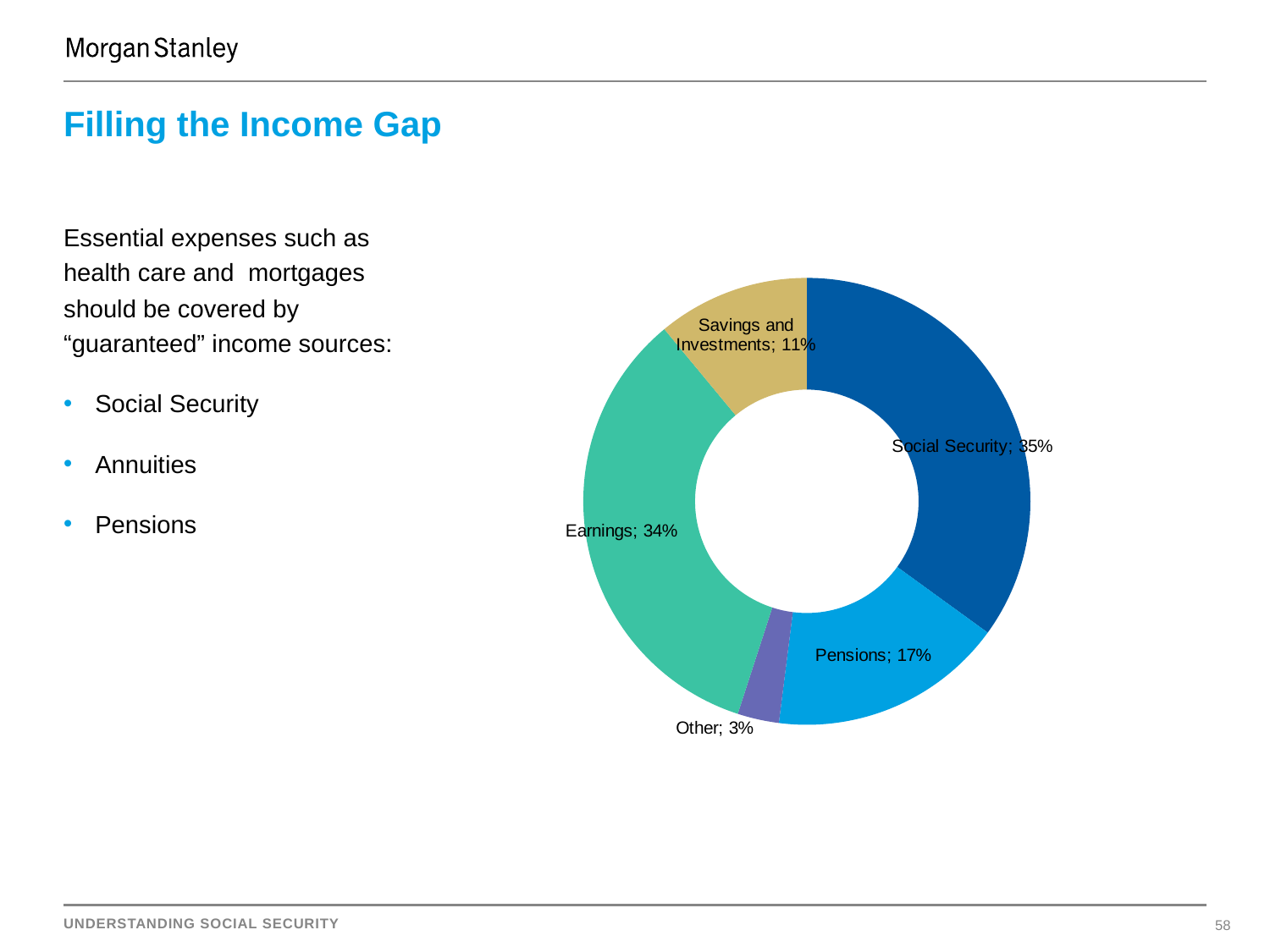

# Filling the Income Gap
Essential expenses such as health care and  mortgages should be covered by “guaranteed” income sources:
Social Security
Annuities
Pensions

### Chart

| Category |  |
|---|---|
| Social Security | 0.35 |
| Pensions | 0.17 |
| Other | 0.03 |
| Earnings | 0.34 |
| Savings and Investments | 0.11 |